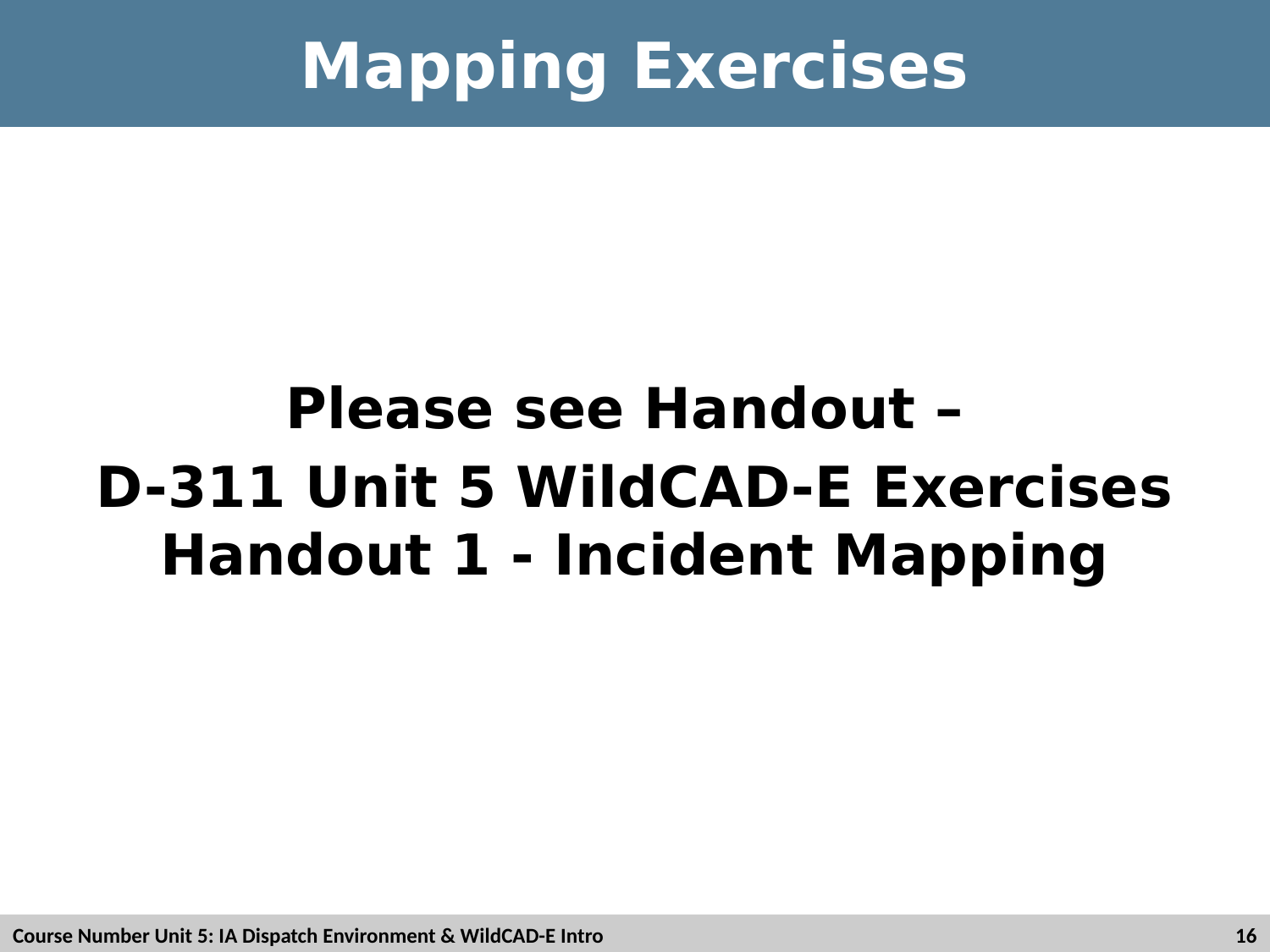

# Mapping Exercises

Please see Handout –
D-311 Unit 5 WildCAD-E Exercises Handout 1 - Incident Mapping